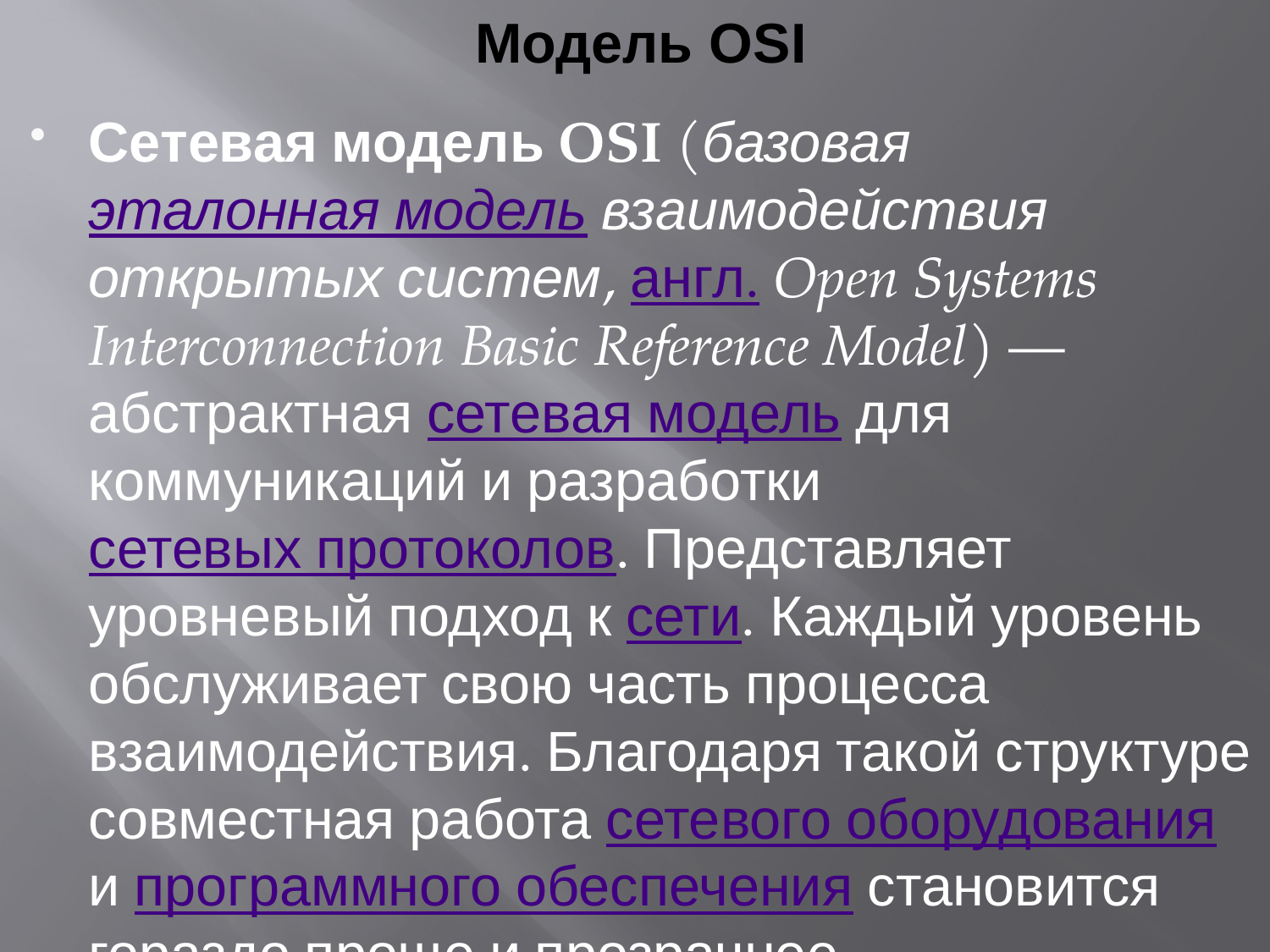

# Модель OSI
Сетевая модель OSI (базовая эталонная модель взаимодействия открытых систем, англ. Open Systems Interconnection Basic Reference Model) — абстрактная сетевая модель для коммуникаций и разработки сетевых протоколов. Представляет уровневый подход к сети. Каждый уровень обслуживает свою часть процесса взаимодействия. Благодаря такой структуре совместная работа сетевого оборудования и программного обеспечения становится гораздо проще и прозрачнее.